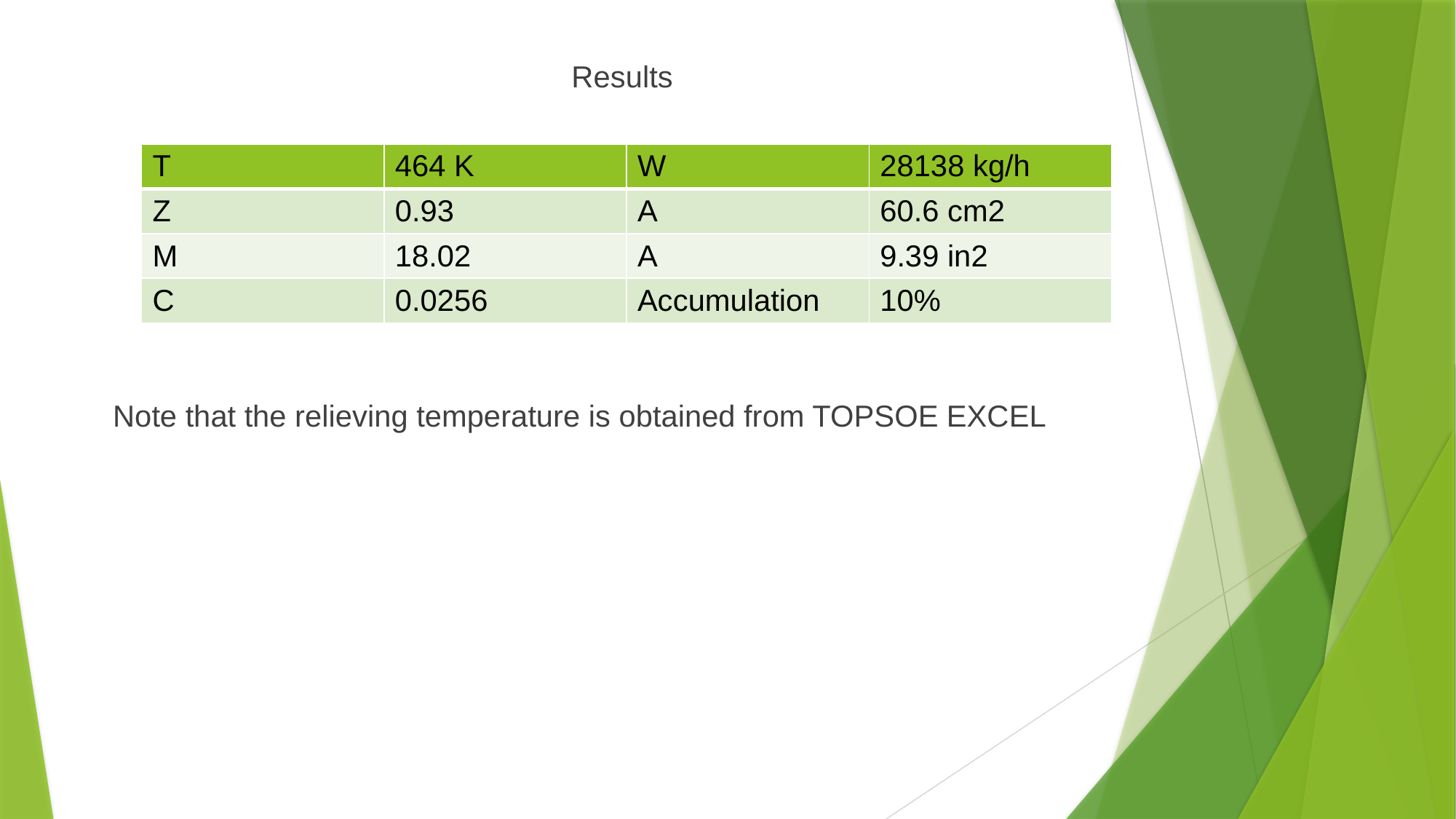

Results

              Note that the relieving temperature is obtained from TOPSOE EXCEL
| T | 464 K | W | 28138 kg/h |
| --- | --- | --- | --- |
| Z | 0.93 | A | 60.6 cm2 |
| M | 18.02 | A | 9.39 in2 |
| C | 0.0256 | Accumulation | 10% |